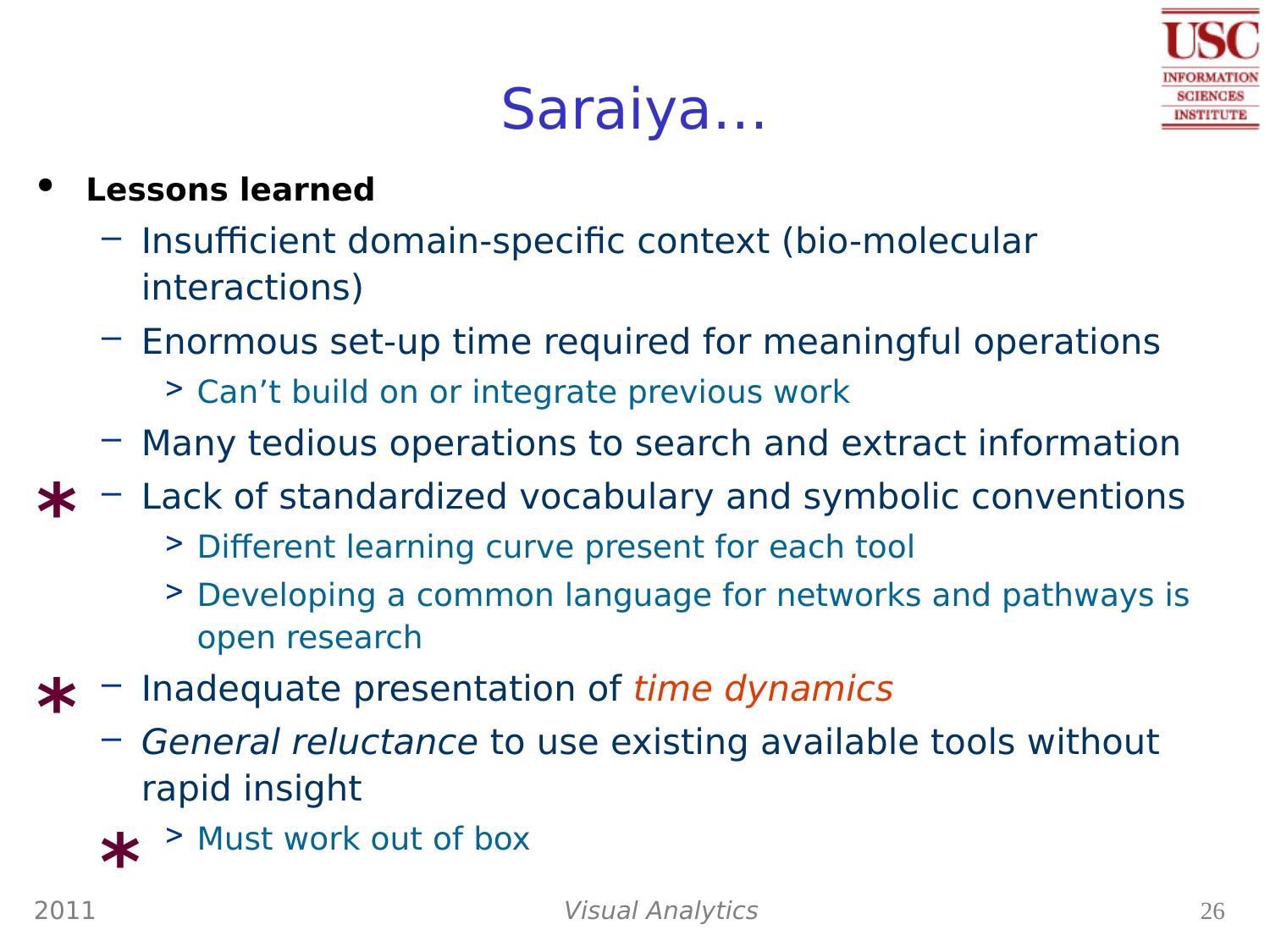

# Saraiya…
Lessons learned
Insufficient domain-specific context (bio-molecular interactions)
Enormous set-up time required for meaningful operations
Can’t build on or integrate previous work
Many tedious operations to search and extract information
Lack of standardized vocabulary and symbolic conventions
Different learning curve present for each tool
Developing a common language for networks and pathways is open research
Inadequate presentation of time dynamics
General reluctance to use existing available tools without rapid insight
Must work out of box
*
*
*
2011
Visual Analytics
26